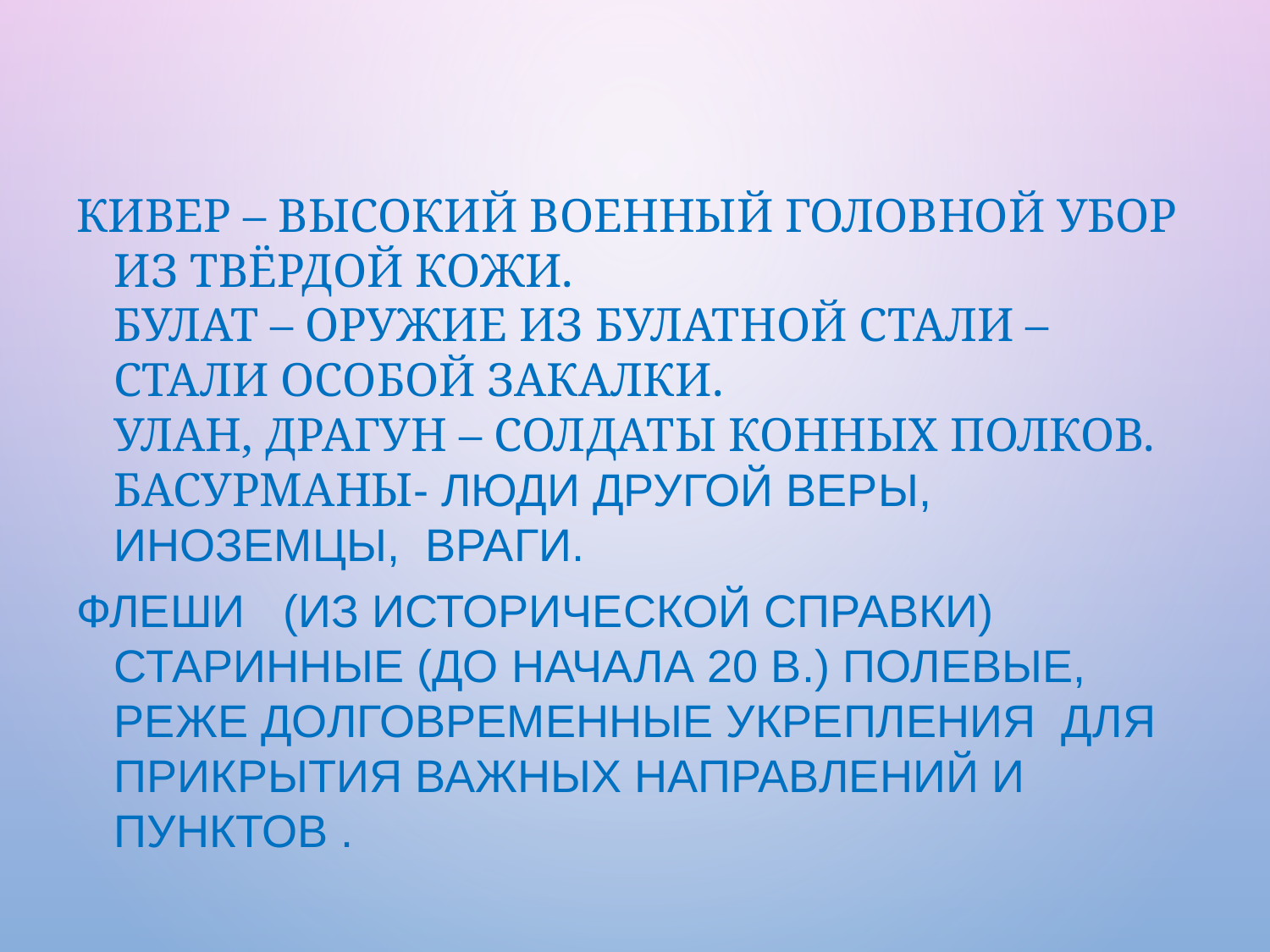

#
Кивер – высокий военный головной убор из твёрдой кожи.
Булат – оружие из булатной стали – стали особой закалки.
Улан, драгун – солдаты конных полков.
Басурманы- люди другой веры, иноземцы,  враги.
Флеши   (из исторической справки) старинные (до начала 20 в.) полевые, реже долговременные укрепления  для прикрытия важных направлений и пунктов .